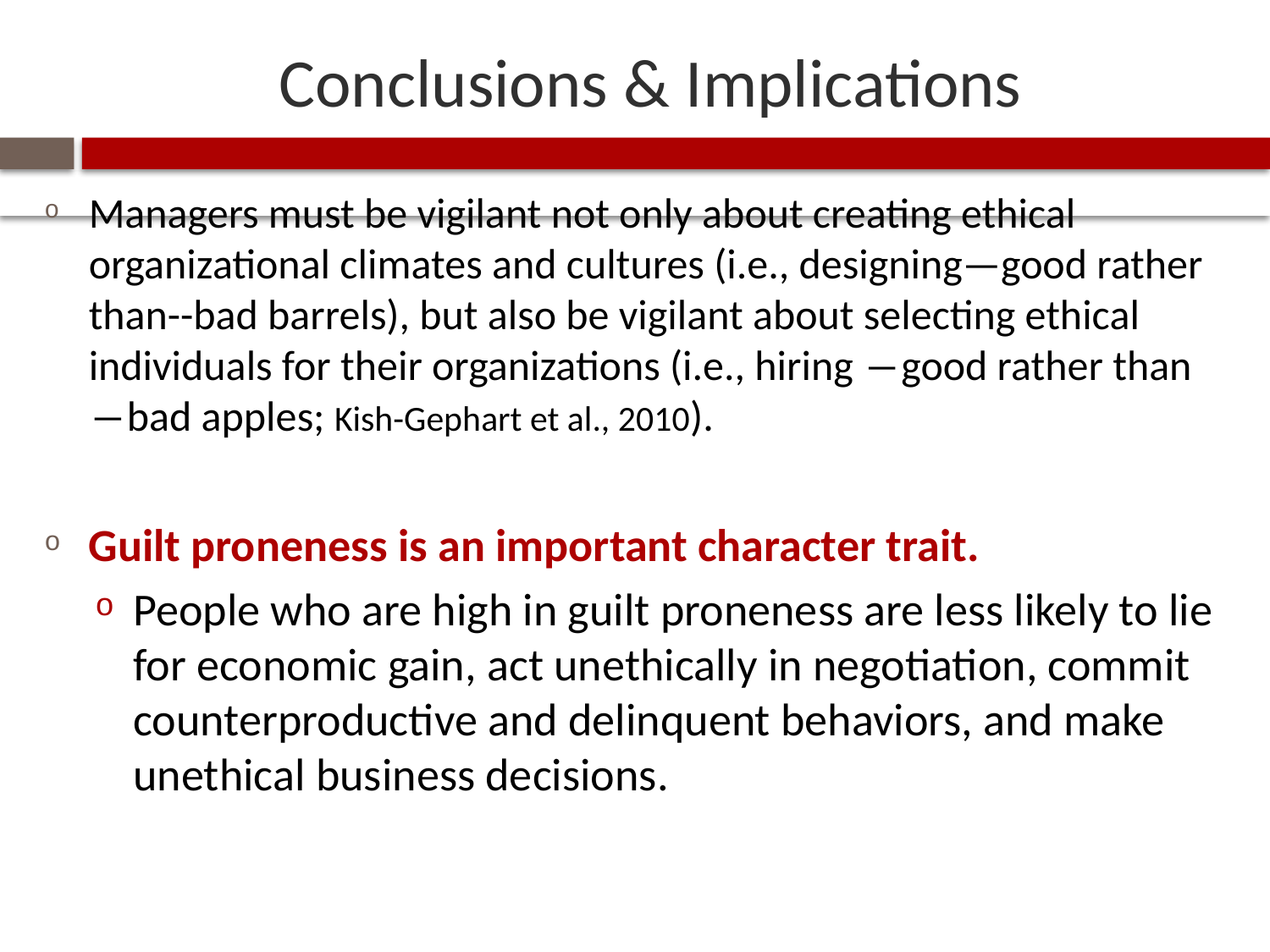

# Conclusions & Implications
Managers must be vigilant not only about creating ethical organizational climates and cultures (i.e., designing—good rather than--bad barrels), but also be vigilant about selecting ethical individuals for their organizations (i.e., hiring ―good rather than ―bad apples; Kish-Gephart et al., 2010).

Guilt proneness is an important character trait.
People who are high in guilt proneness are less likely to lie for economic gain, act unethically in negotiation, commit counterproductive and delinquent behaviors, and make unethical business decisions.